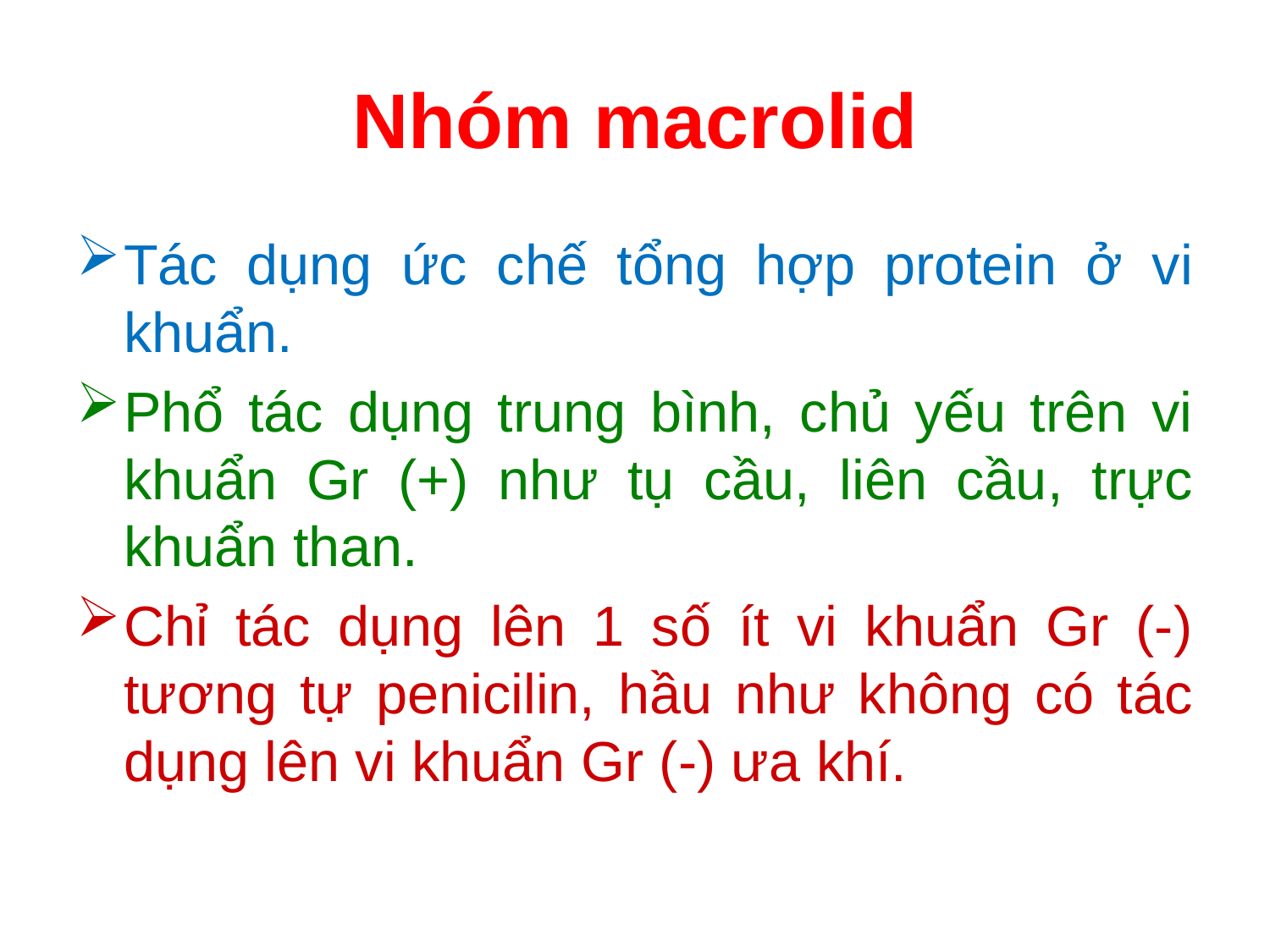

# Nhóm macrolid
Tác dụng ức chế tổng hợp protein ở vi khuẩn.
Phổ tác dụng trung bình, chủ yếu trên vi khuẩn Gr (+) như tụ cầu, liên cầu, trực khuẩn than.
Chỉ tác dụng lên 1 số ít vi khuẩn Gr (-) tương tự penicilin, hầu như không có tác dụng lên vi khuẩn Gr (-) ưa khí.